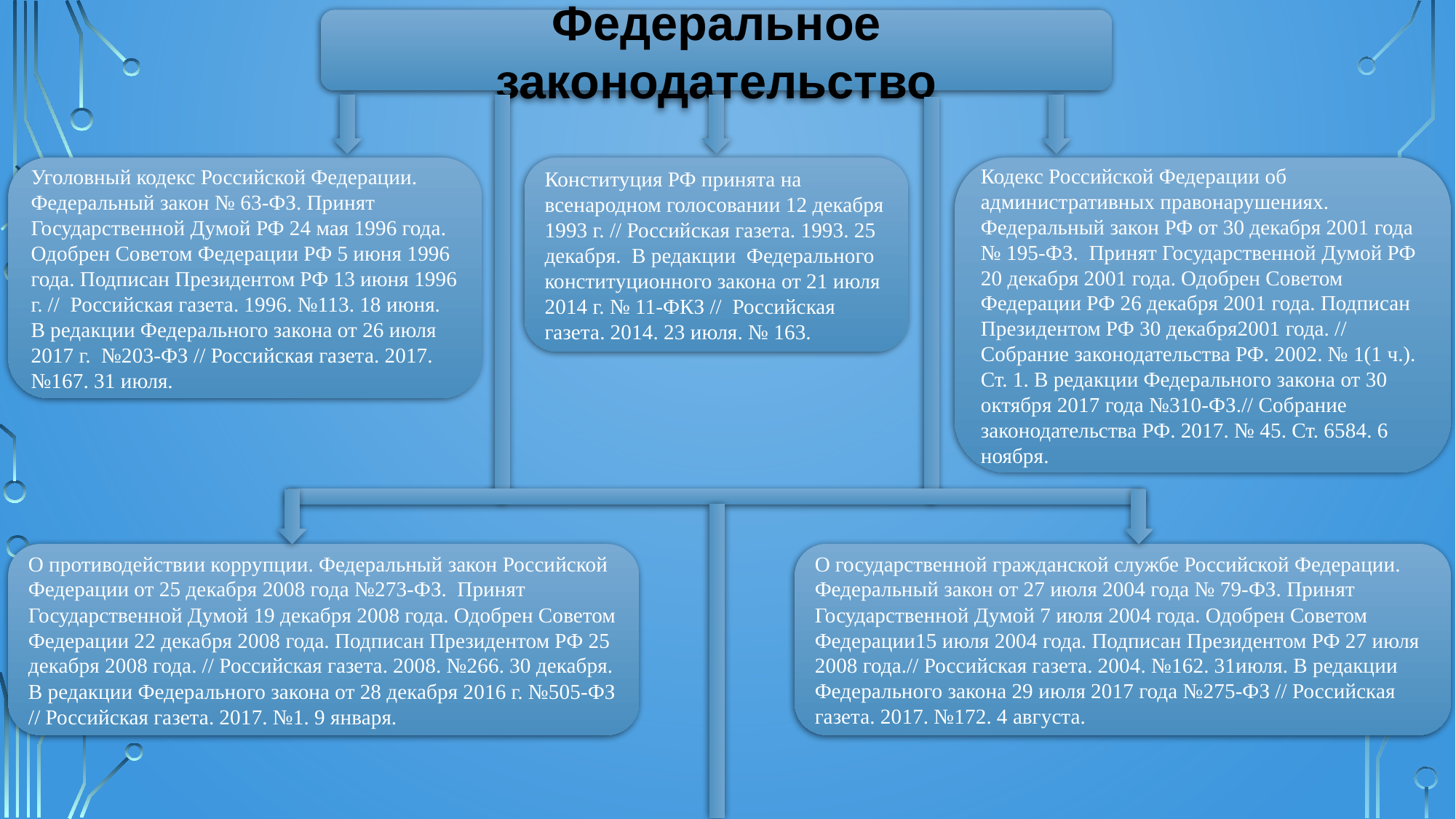

Федеральное законодательство

Уголовный кодекс Российской Федерации. Федеральный закон № 63-ФЗ. Принят Государственной Думой РФ 24 мая 1996 года. Одобрен Советом Федерации РФ 5 июня 1996 года. Подписан Президентом РФ 13 июня 1996 г. //  Российская газета. 1996. №113. 18 июня. В редакции Федерального закона от 26 июля 2017 г.  №203-ФЗ // Российская газета. 2017. №167. 31 июля.
Конституция РФ принята на всенародном голосовании 12 декабря 1993 г. // Российская газета. 1993. 25 декабря.  В редакции  Федерального конституционного закона от 21 июля 2014 г. № 11-ФКЗ //  Российская газета. 2014. 23 июля. № 163.
Кодекс Российской Федерации об административных правонарушениях. Федеральный закон РФ от 30 декабря 2001 года № 195-ФЗ.  Принят Государственной Думой РФ 20 декабря 2001 года. Одобрен Советом Федерации РФ 26 декабря 2001 года. Подписан Президентом РФ 30 декабря2001 года. // Собрание законодательства РФ. 2002. № 1(1 ч.). Ст. 1. В редакции Федерального закона от 30 октября 2017 года №310-ФЗ.// Собрание законодательства РФ. 2017. № 45. Ст. 6584. 6 ноября.

О государственной гражданской службе Российской Федерации. Федеральный закон от 27 июля 2004 года № 79-ФЗ. Принят Государственной Думой 7 июля 2004 года. Одобрен Советом Федерации15 июля 2004 года. Подписан Президентом РФ 27 июля 2008 года.// Российская газета. 2004. №162. 31июля. В редакции Федерального закона 29 июля 2017 года №275-ФЗ // Российская газета. 2017. №172. 4 августа.
О противодействии коррупции. Федеральный закон Российской Федерации от 25 декабря 2008 года №273-ФЗ.  Принят Государственной Думой 19 декабря 2008 года. Одобрен Советом Федерации 22 декабря 2008 года. Подписан Президентом РФ 25 декабря 2008 года. // Российская газета. 2008. №266. 30 декабря. В редакции Федерального закона от 28 декабря 2016 г. №505-ФЗ // Российская газета. 2017. №1. 9 января.